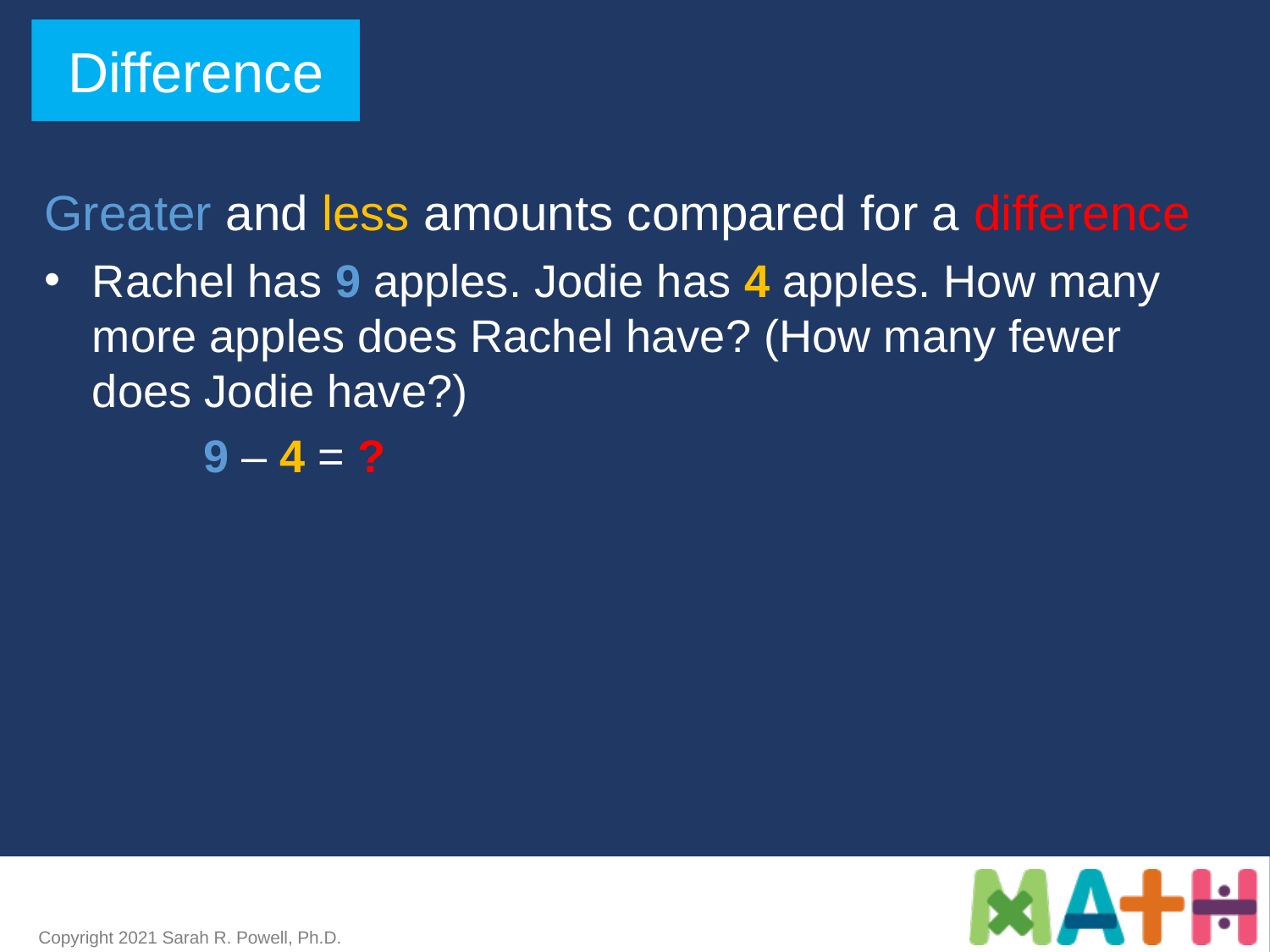

Difference
Greater and less amounts compared for a difference
Rachel has 9 apples. Jodie has 4 apples. How many more apples does Rachel have? (How many fewer does Jodie have?)
	9 – 4 = ?